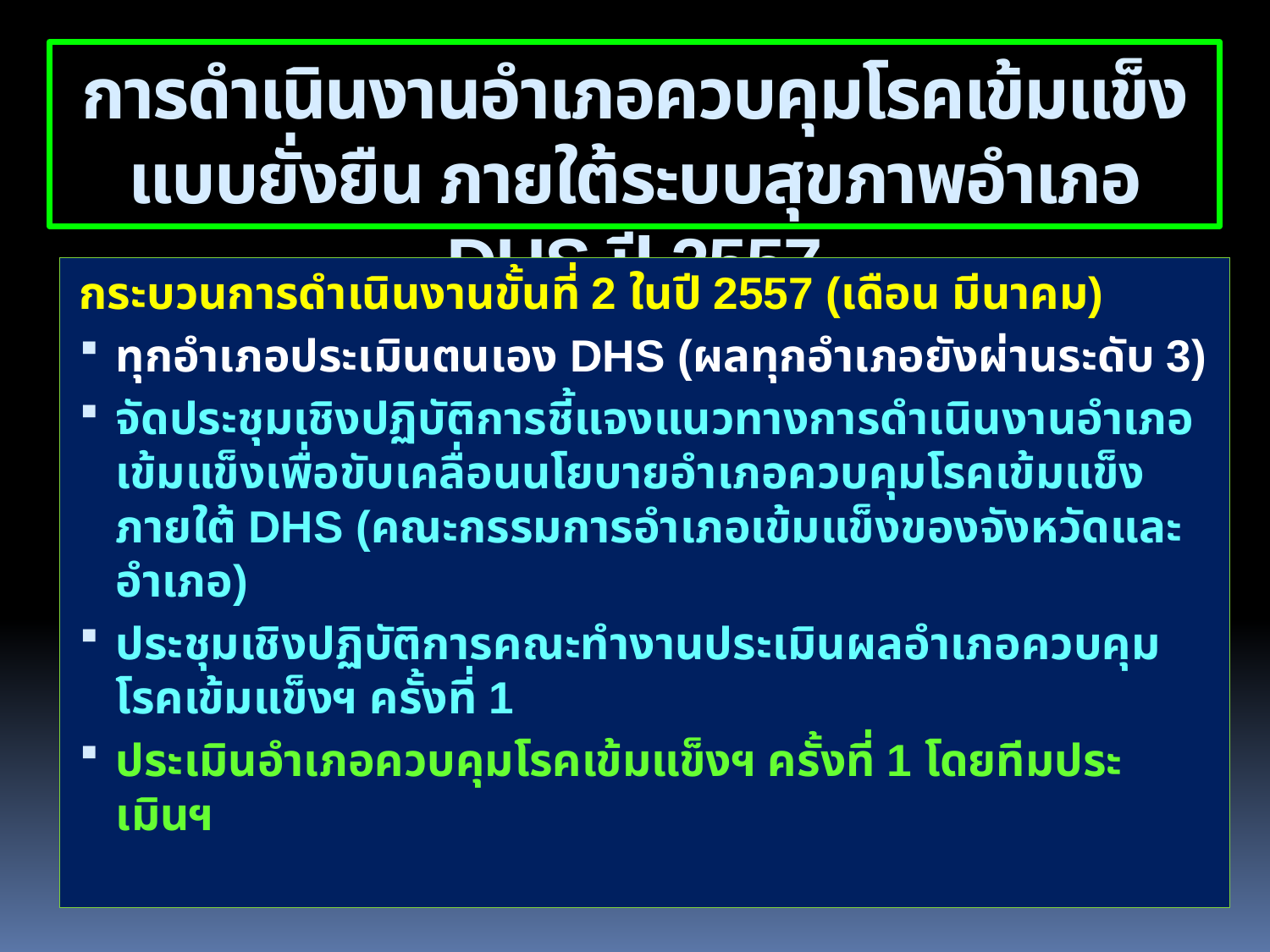

การดำเนินงานอำเภอควบคุมโรคเข้มแข็งแบบยั่งยืน ภายใต้ระบบสุขภาพอำเภอ DHS ปี 2557
กระบวนการดำเนินงานขั้นที่ 2 ในปี 2557 (เดือน มีนาคม)
ทุกอำเภอประเมินตนเอง DHS (ผลทุกอำเภอยังผ่านระดับ 3)
จัดประชุมเชิงปฏิบัติการชี้แจงแนวทางการดำเนินงานอำเภอเข้มแข็งเพื่อขับเคลื่อนนโยบายอำเภอควบคุมโรคเข้มแข็งภายใต้ DHS (คณะกรรมการอำเภอเข้มแข็งของจังหวัดและอำเภอ)
ประชุมเชิงปฏิบัติการคณะทำงานประเมินผลอำเภอควบคุมโรคเข้มแข็งฯ ครั้งที่ 1
ประเมินอำเภอควบคุมโรคเข้มแข็งฯ ครั้งที่ 1 โดยทีมประเมินฯ